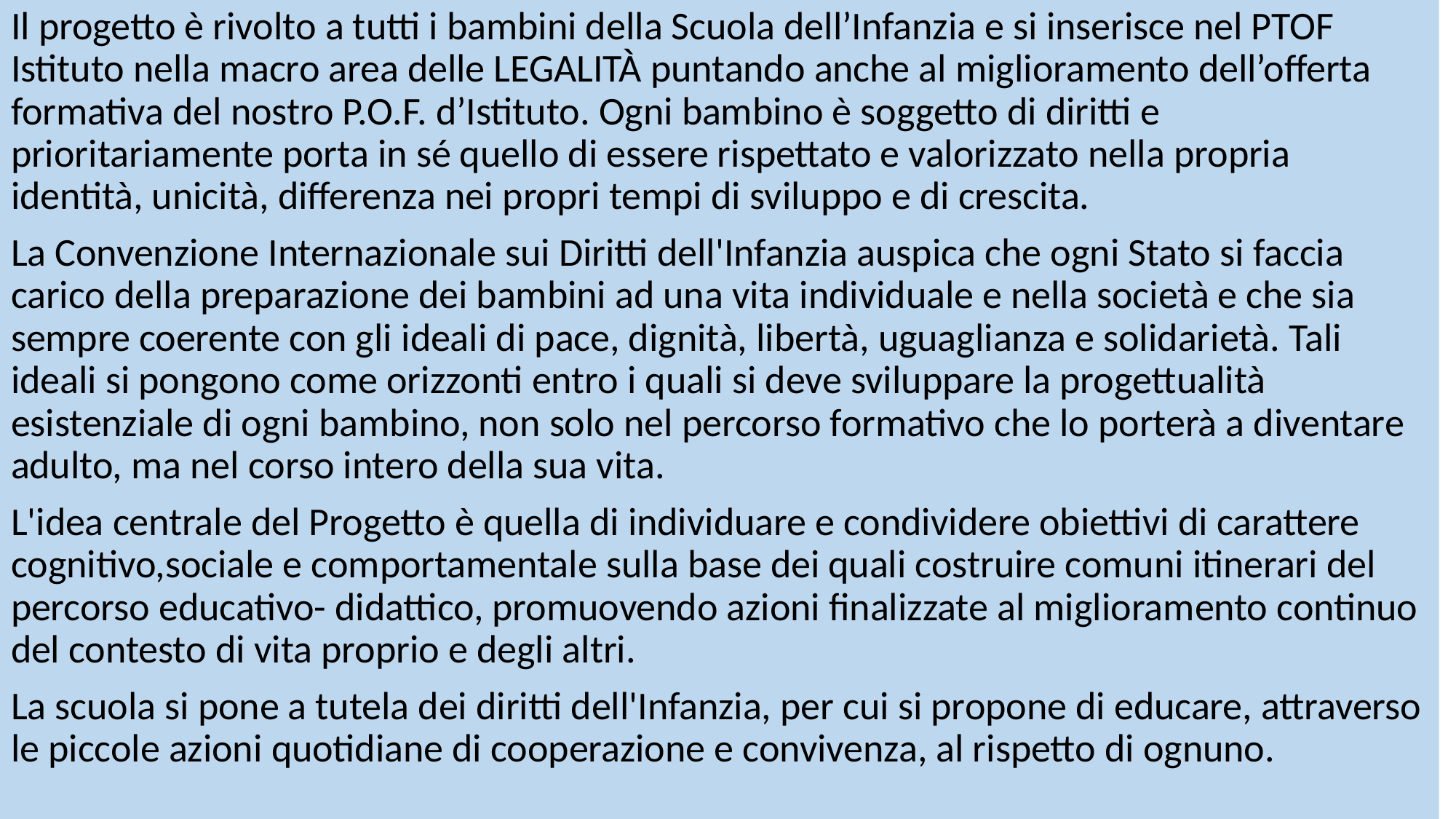

Il progetto è rivolto a tutti i bambini della Scuola dell’Infanzia e si inserisce nel PTOF Istituto nella macro area delle LEGALITÀ puntando anche al miglioramento dell’offerta formativa del nostro P.O.F. d’Istituto. Ogni bambino è soggetto di diritti e prioritariamente porta in sé quello di essere rispettato e valorizzato nella propria identità, unicità, differenza nei propri tempi di sviluppo e di crescita.
La Convenzione Internazionale sui Diritti dell'Infanzia auspica che ogni Stato si faccia carico della preparazione dei bambini ad una vita individuale e nella società e che sia sempre coerente con gli ideali di pace, dignità, libertà, uguaglianza e solidarietà. Tali ideali si pongono come orizzonti entro i quali si deve sviluppare la progettualità esistenziale di ogni bambino, non solo nel percorso formativo che lo porterà a diventare adulto, ma nel corso intero della sua vita.
L'idea centrale del Progetto è quella di individuare e condividere obiettivi di carattere cognitivo,sociale e comportamentale sulla base dei quali costruire comuni itinerari del percorso educativo- didattico, promuovendo azioni finalizzate al miglioramento continuo del contesto di vita proprio e degli altri.
La scuola si pone a tutela dei diritti dell'Infanzia, per cui si propone di educare, attraverso le piccole azioni quotidiane di cooperazione e convivenza, al rispetto di ognuno.